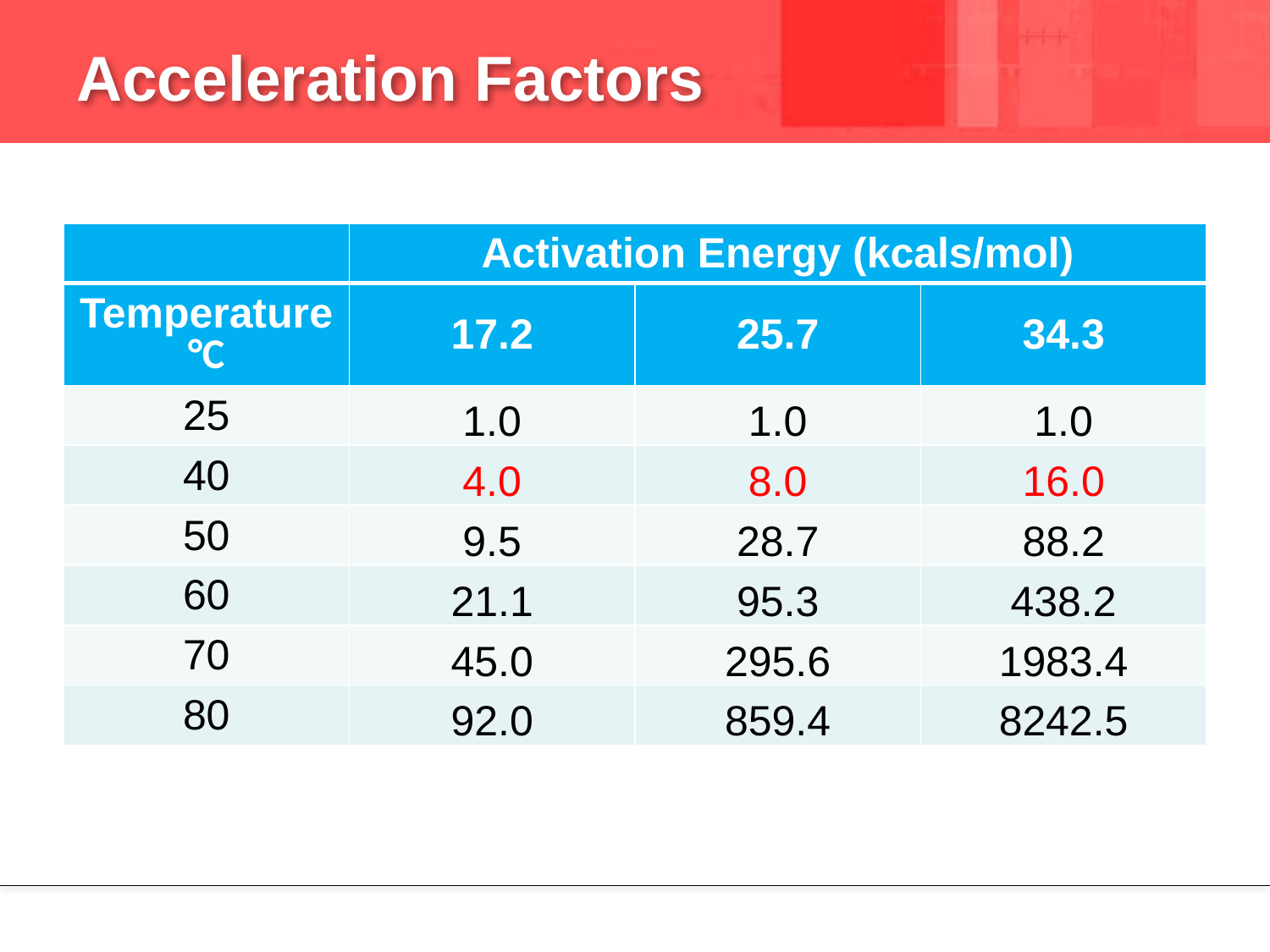

# Acceleration Factors
|  | Activation Energy (kcals/mol) |  |  |
| --- | --- | --- | --- |
| Temperature °C | 17.2 | 25.7 | 34.3 |
| 25 | 1.0 | 1.0 | 1.0 |
| 40 | 4.0 | 8.0 | 16.0 |
| 50 | 9.5 | 28.7 | 88.2 |
| 60 | 21.1 | 95.3 | 438.2 |
| 70 | 45.0 | 295.6 | 1983.4 |
| 80 | 92.0 | 859.4 | 8242.5 |